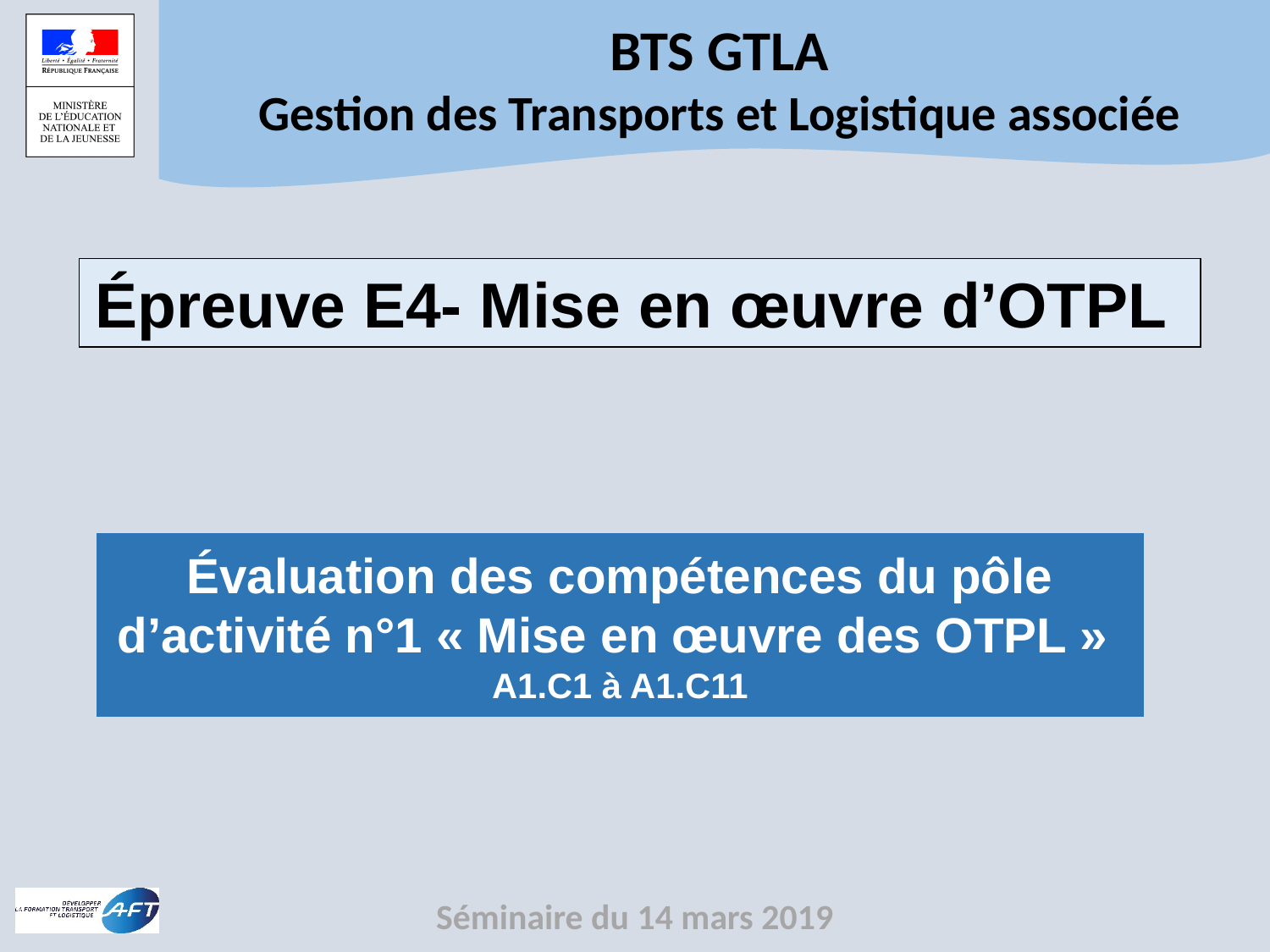

Épreuve E4- Mise en œuvre d’OTPL
Évaluation des compétences du pôle
d’activité n°1 « Mise en œuvre des OTPL »
A1.C1 à A1.C11